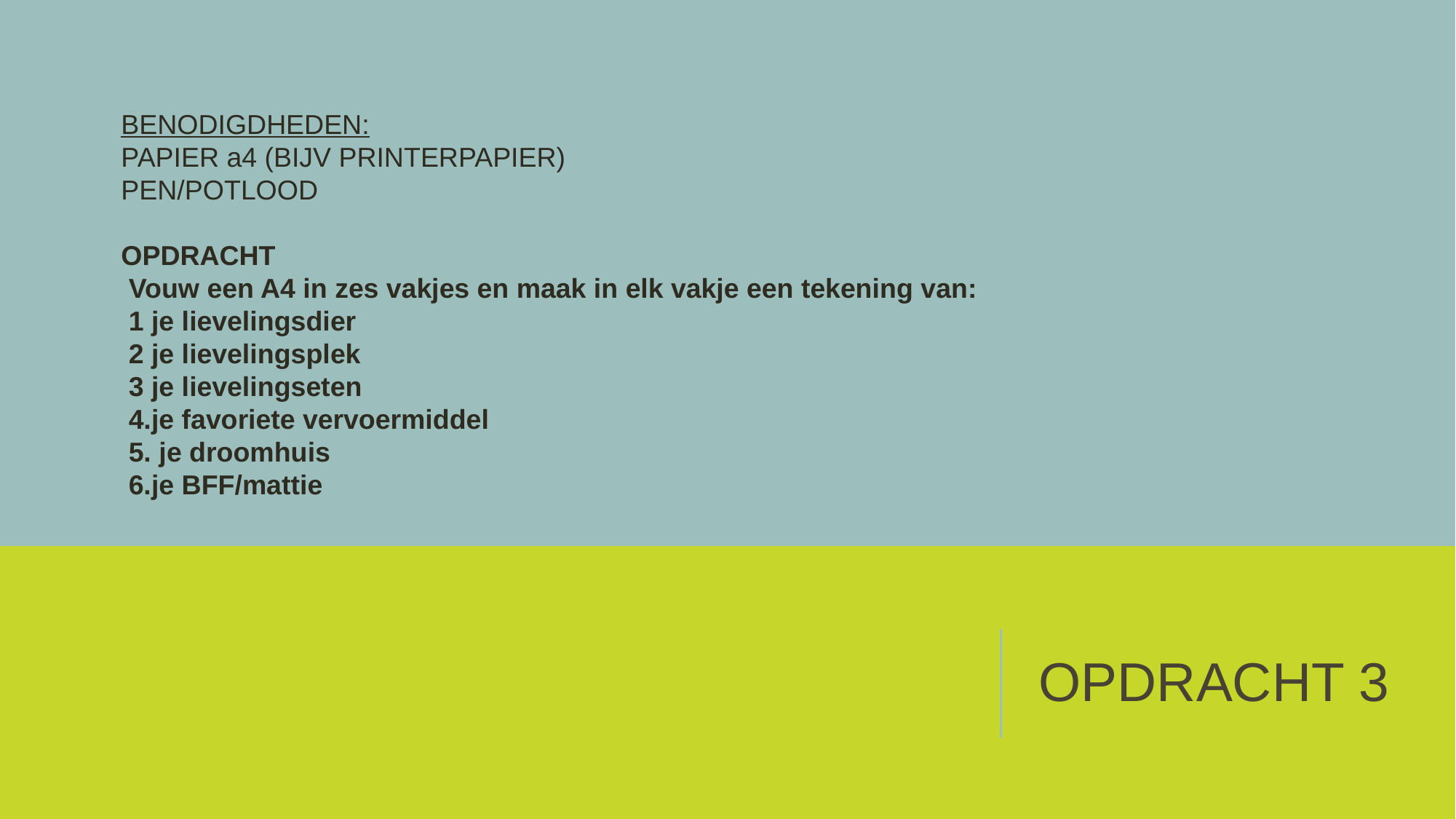

BENODIGDHEDEN:
PAPIER a4 (BIJV PRINTERPAPIER)
PEN/POTLOOD

OPDRACHT
 Vouw een A4 in zes vakjes en maak in elk vakje een tekening van:
 1 je lievelingsdier
 2 je lievelingsplek
 3 je lievelingseten
 4.je favoriete vervoermiddel
 5. je droomhuis
 6.je BFF/mattie
#
OPDRACHT 3